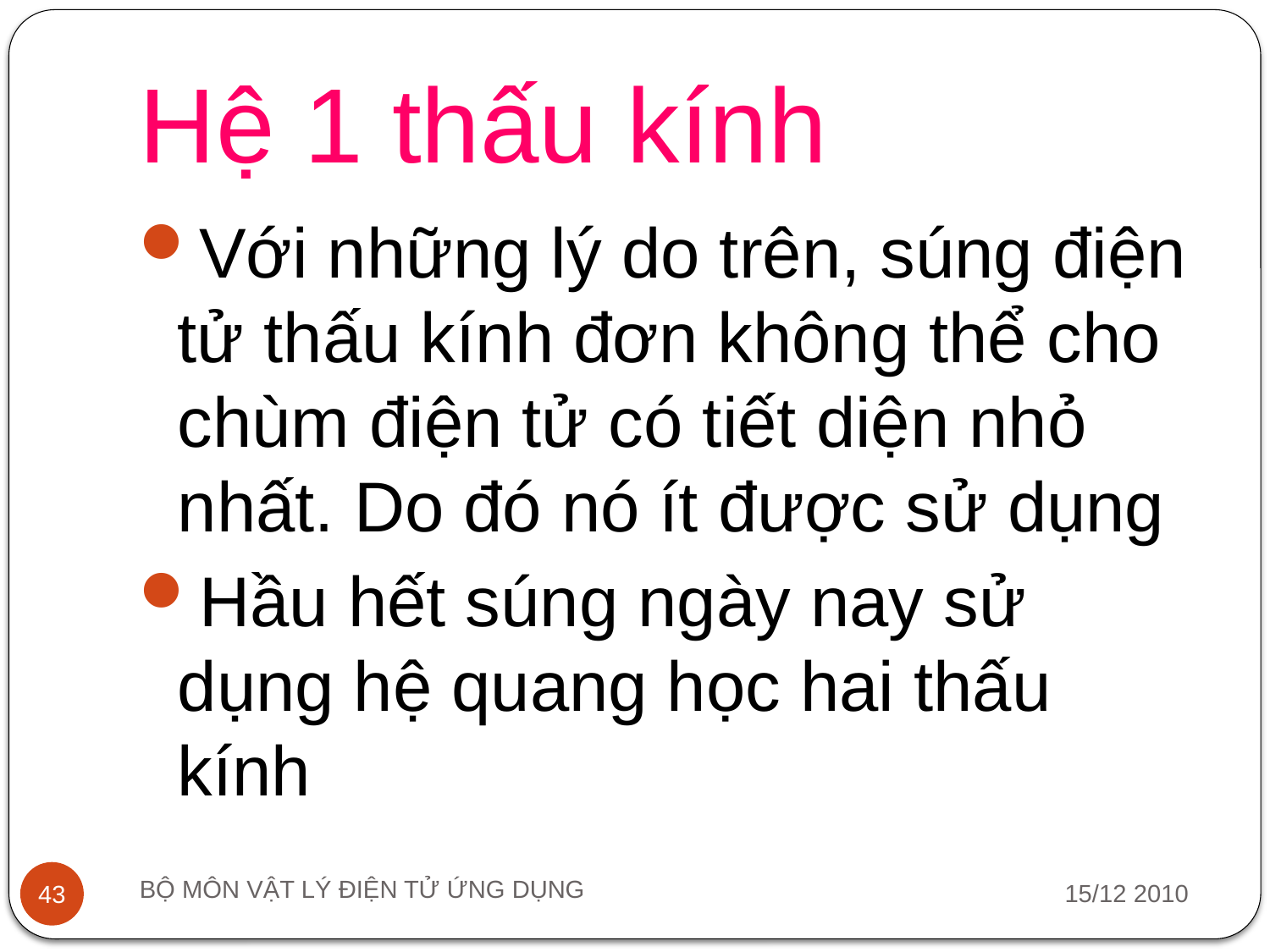

# Hệ 1 thấu kính
Với những lý do trên, súng điện tử thấu kính đơn không thể cho chùm điện tử có tiết diện nhỏ nhất. Do đó nó ít được sử dụng
Hầu hết súng ngày nay sử dụng hệ quang học hai thấu kính
BỘ MÔN VẬT LÝ ĐIỆN TỬ ỨNG DỤNG
15/12 2010
43